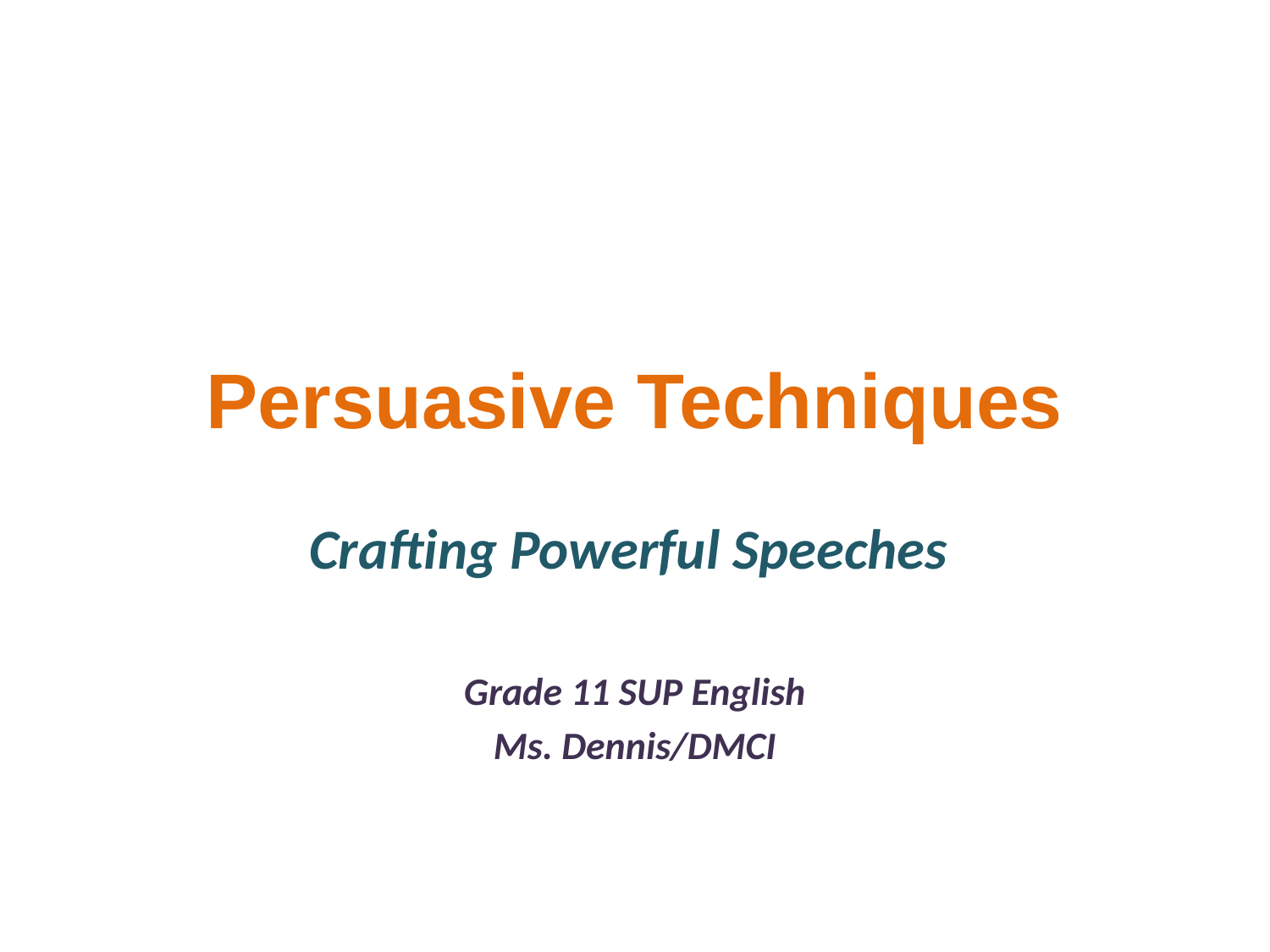

# Persuasive Techniques
Crafting Powerful Speeches

Grade 11 SUP English
Ms. Dennis/DMCI